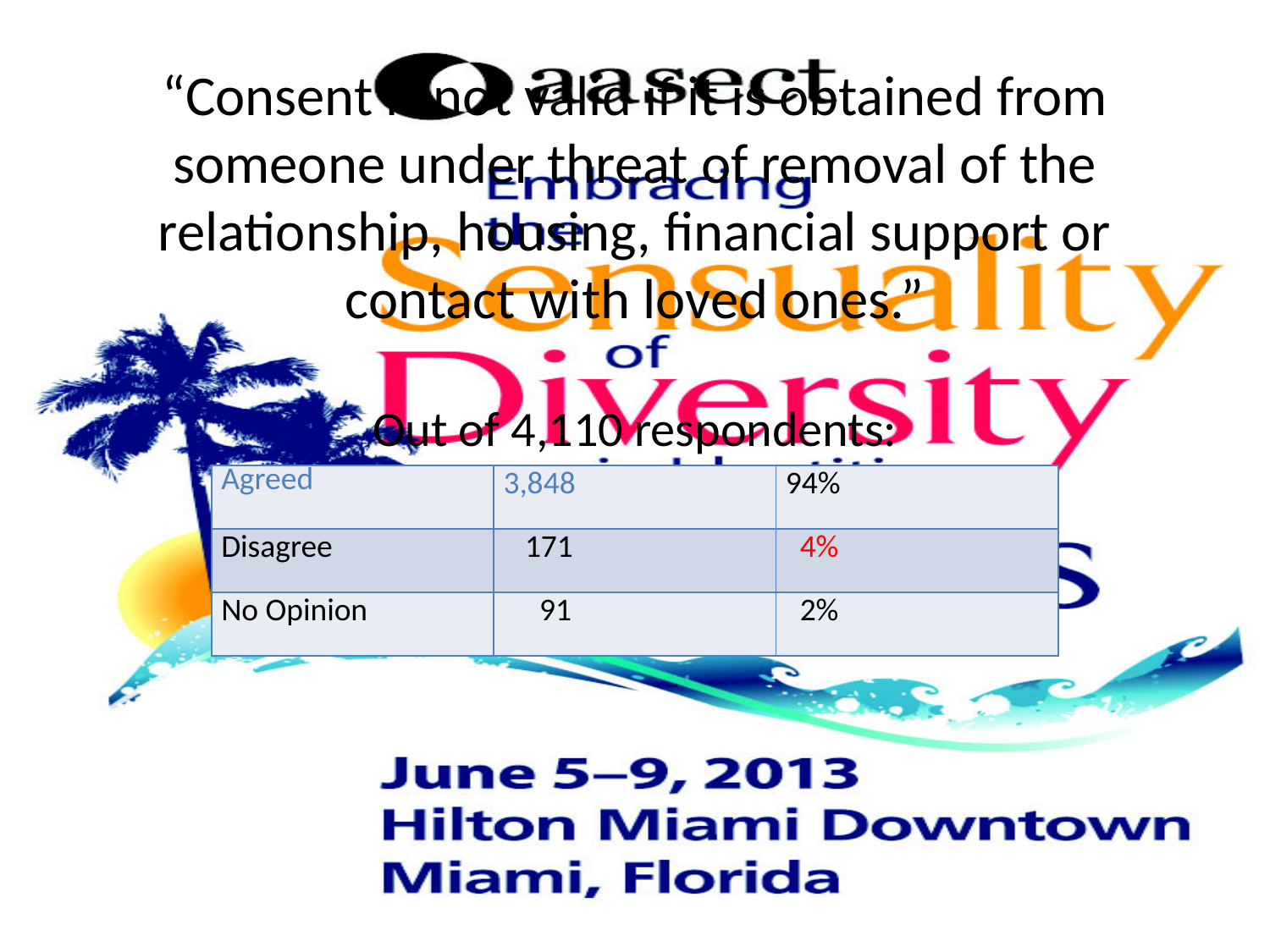

“Consent is not valid if it is obtained from someone under threat of removal of the relationship, housing, financial support or contact with loved ones.”
Out of 4,110 respondents:
| Agreed | 3,848 | 94% |
| --- | --- | --- |
| Disagree | 171 | 4% |
| No Opinion | 91 | 2% |